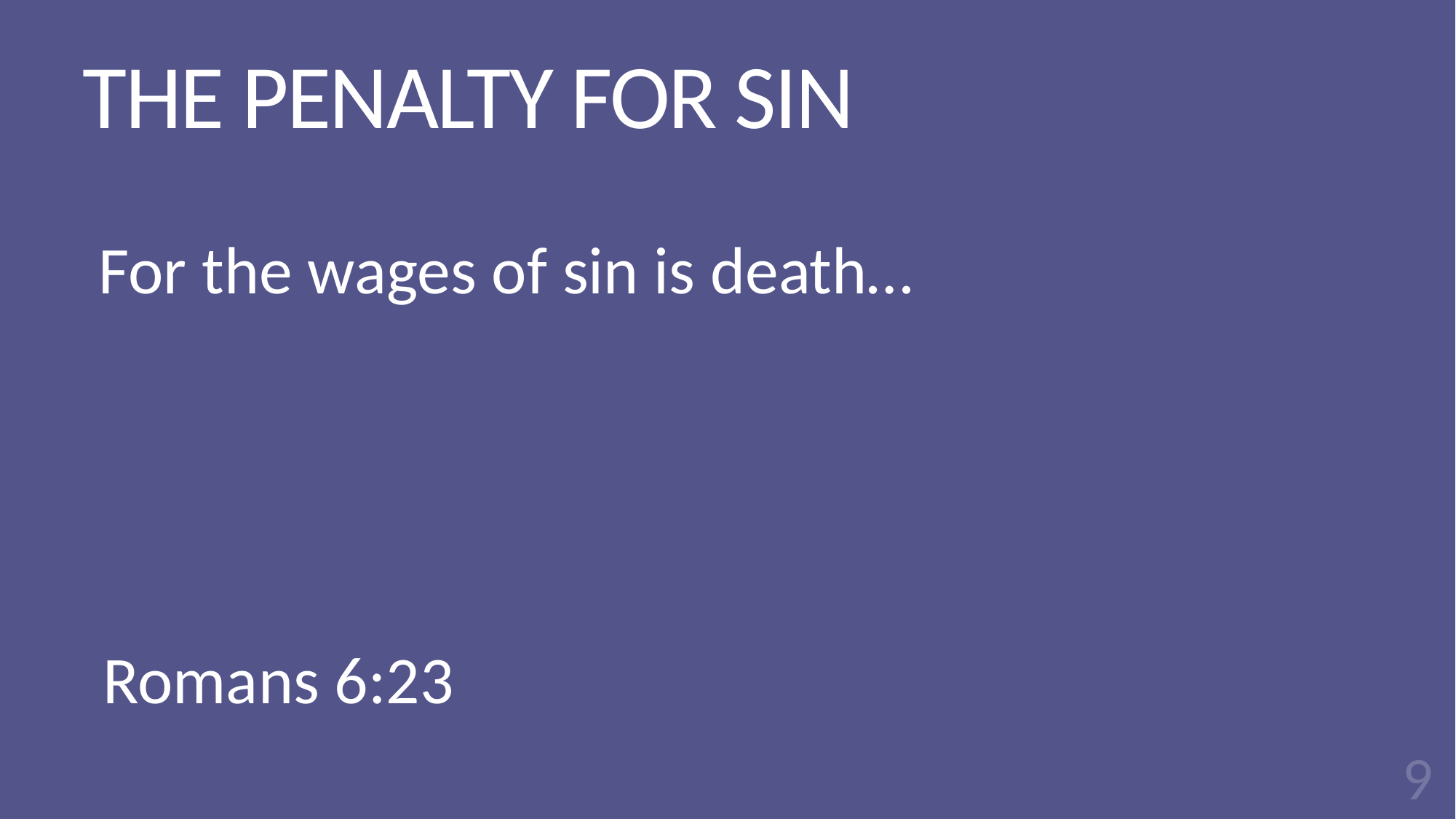

# THE PENALTY FOR SIN
For the wages of sin is death…
Romans 6:23
9